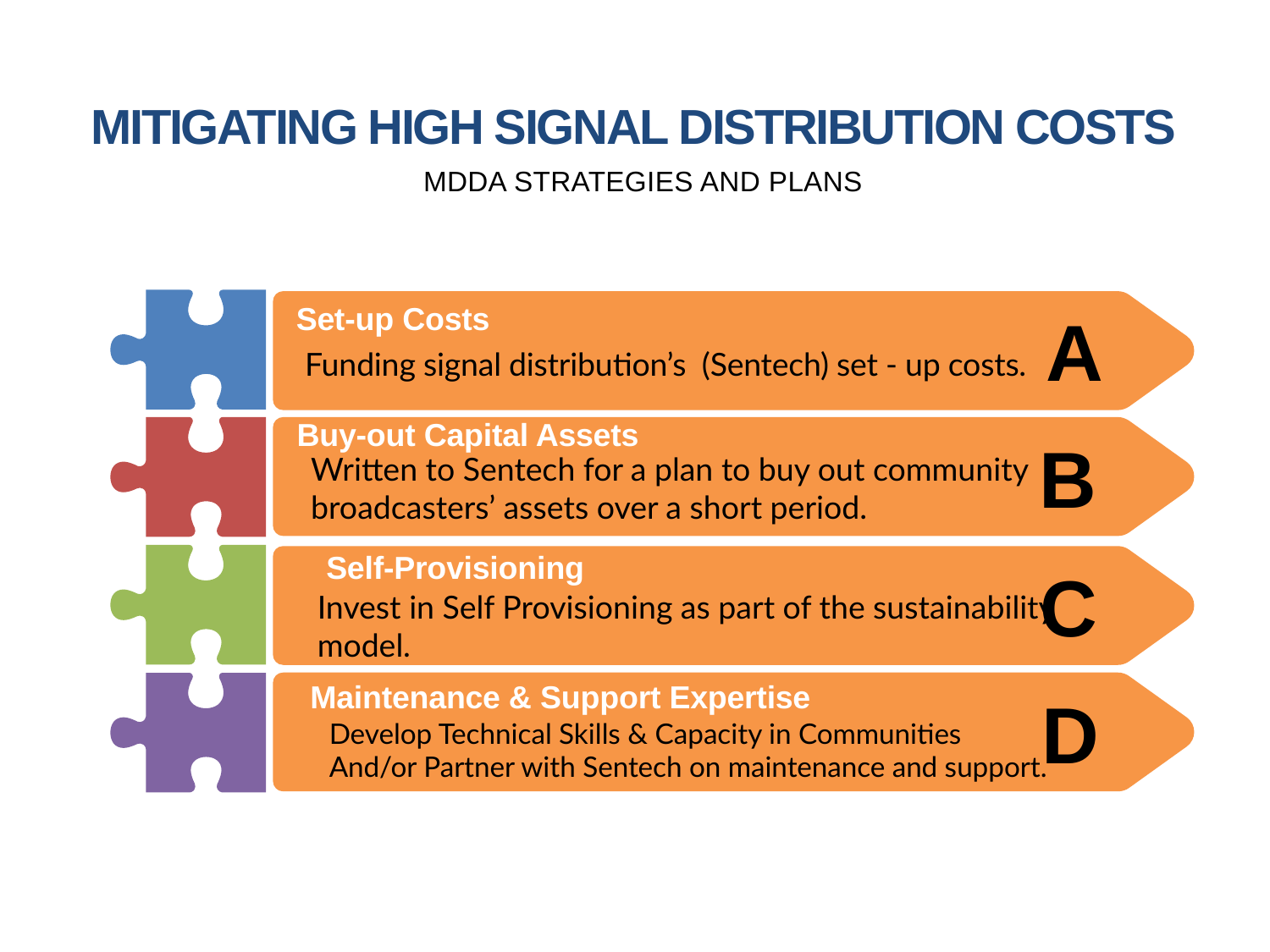

MITIGATING HIGH SIGNAL DISTRIBUTION COSTS
MDDA STRATEGIES AND PLANS

A
Set-up Costs
Funding signal distribution’s  (Sentech) set - up costs.
Buy-out Capital Assets

B
Written to Sentech for a plan to buy out community broadcasters’ assets over a short period.

Self-Provisioning
C
Invest in Self Provisioning as part of the sustainability model.

D
Maintenance & Support Expertise
Develop Technical Skills & Capacity in Communities
And/or Partner with Sentech on maintenance and support.